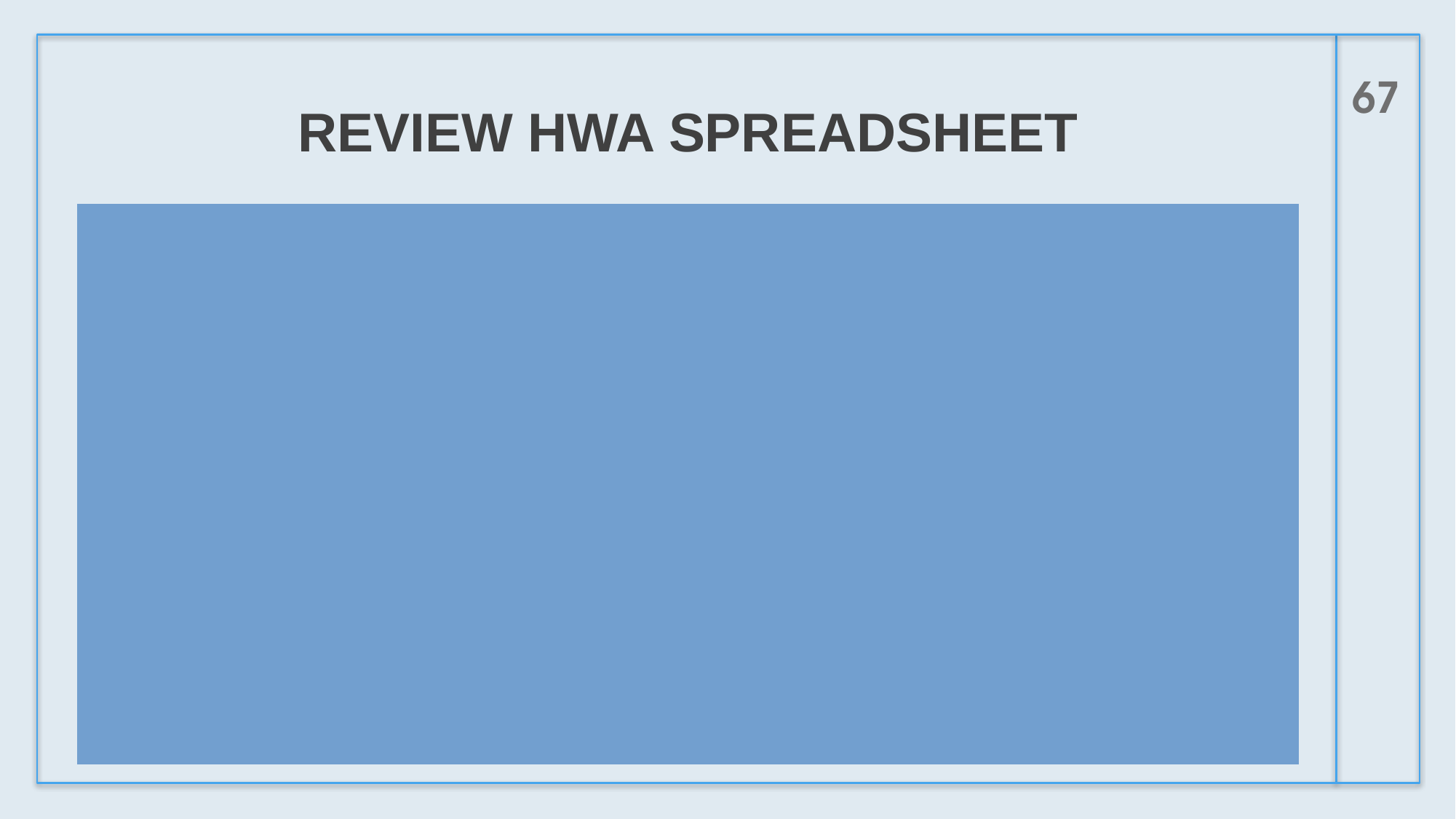

67
# Review HWA Spreadsheet
Enter sludge to Digestor Flow if applicable
Enter Literature inhibition criteria
Activated sludge, Nitrification, or Data source
Ammonia is different than other POCs
In most cases it is taken into consideration in the design of the facility